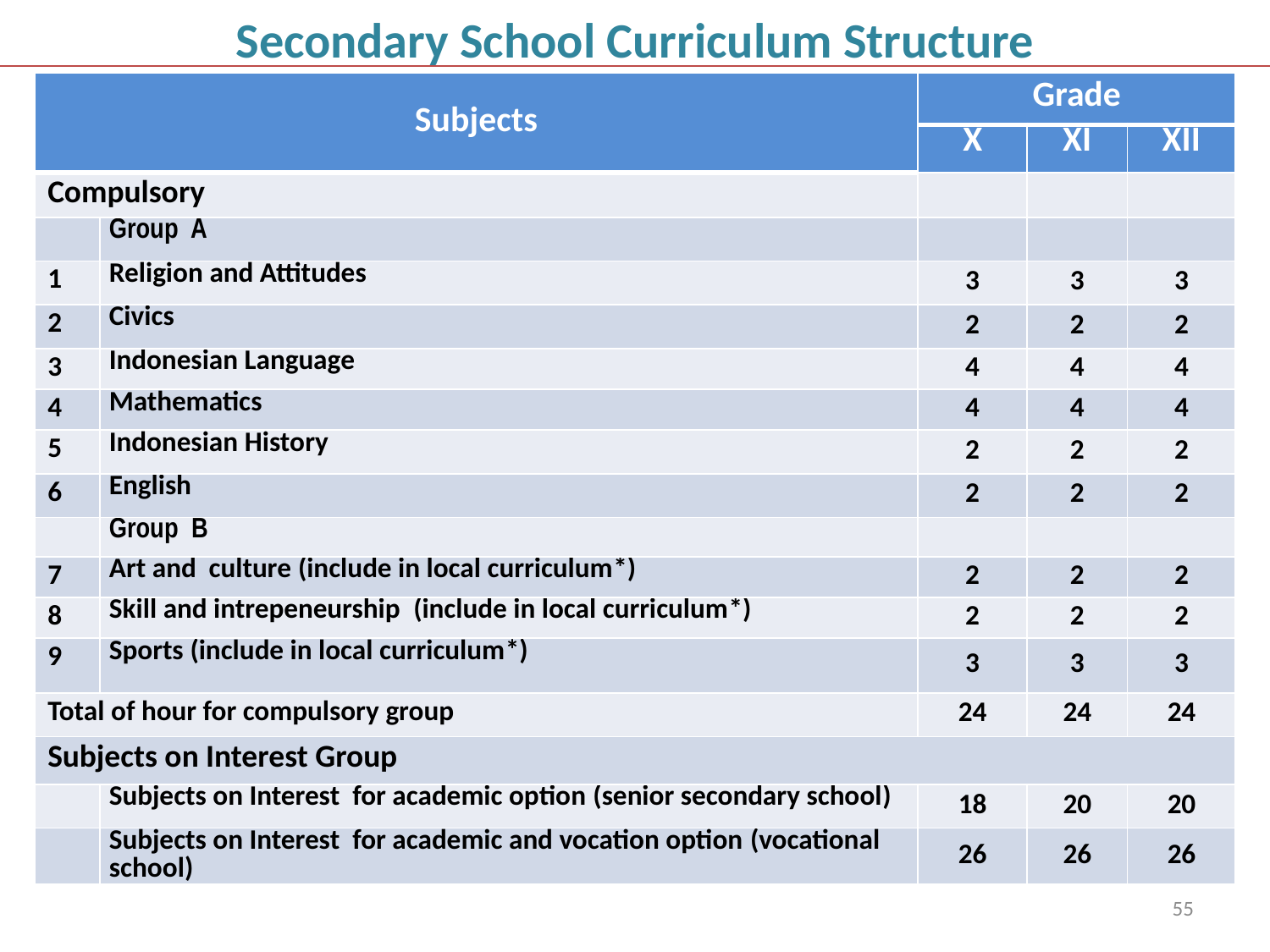

Secondary School Curriculum Structure
| Subjects |  | Grade |  |  |
| --- | --- | --- | --- | --- |
|  |  | X | XI | XII |
| Compulsory |  |  |  |  |
|  | Group A |  |  |  |
| 1 | Religion and Attitudes | 3 | 3 | 3 |
| 2 | Civics | 2 | 2 | 2 |
| 3 | Indonesian Language | 4 | 4 | 4 |
| 4 | Mathematics | 4 | 4 | 4 |
| 5 | Indonesian History | 2 | 2 | 2 |
| 6 | English | 2 | 2 | 2 |
|  | Group B |  |  |  |
| 7 | Art and culture (include in local curriculum\*) | 2 | 2 | 2 |
| 8 | Skill and intrepeneurship (include in local curriculum\*) | 2 | 2 | 2 |
| 9 | Sports (include in local curriculum\*) | 3 | 3 | 3 |
| Total of hour for compulsory group |  | 24 | 24 | 24 |
| Subjects on Interest Group |  |  |  |  |
|  | Subjects on Interest for academic option (senior secondary school) | 18 | 20 | 20 |
|  | Subjects on Interest for academic and vocation option (vocational school) | 26 | 26 | 26 |
55